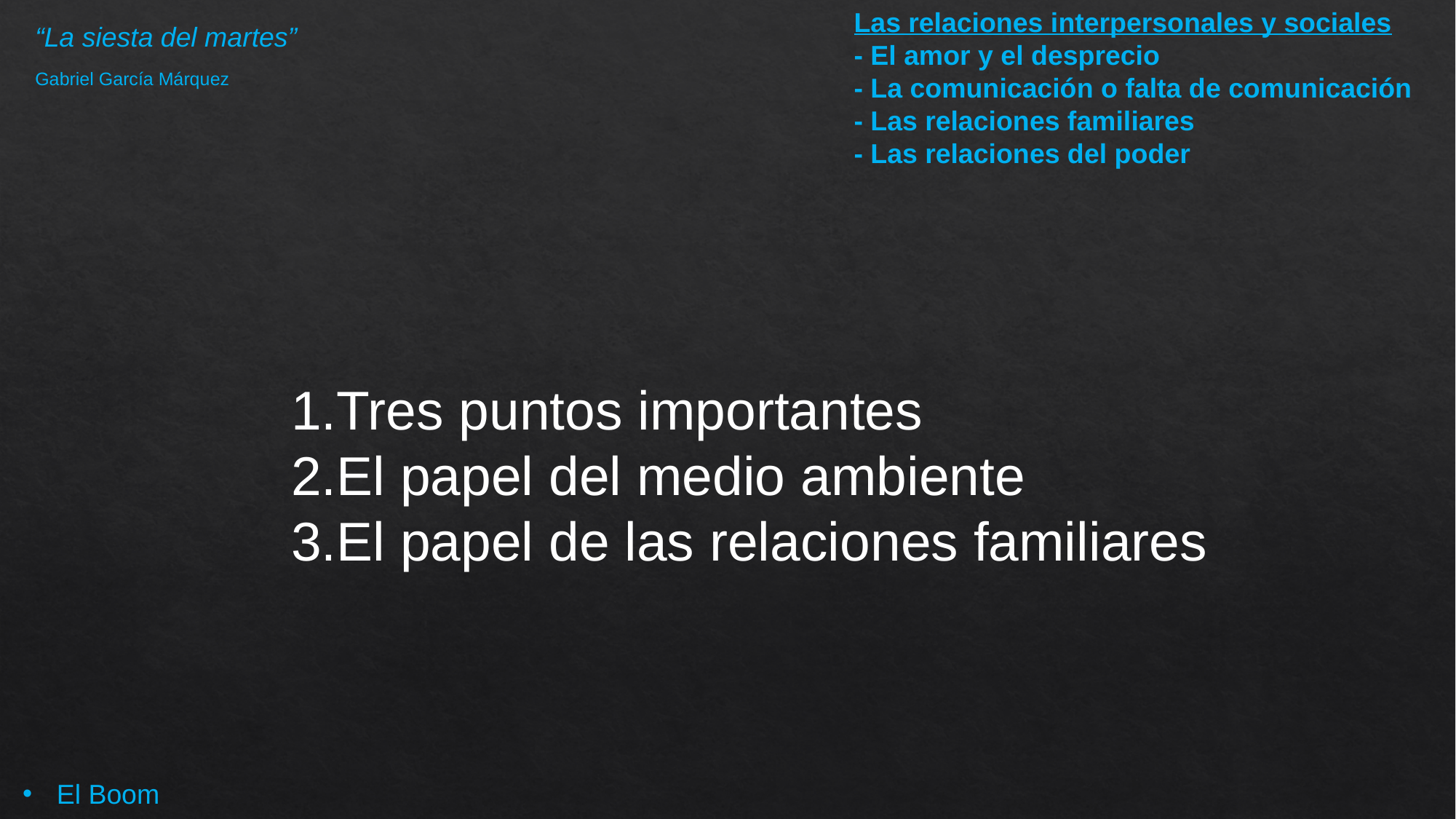

Las relaciones interpersonales y sociales
- El amor y el desprecio
- La comunicación o falta de comunicación
- Las relaciones familiares
- Las relaciones del poder

“La siesta del martes”
Gabriel García Márquez
Tres puntos importantes
El papel del medio ambiente
El papel de las relaciones familiares
El Boom